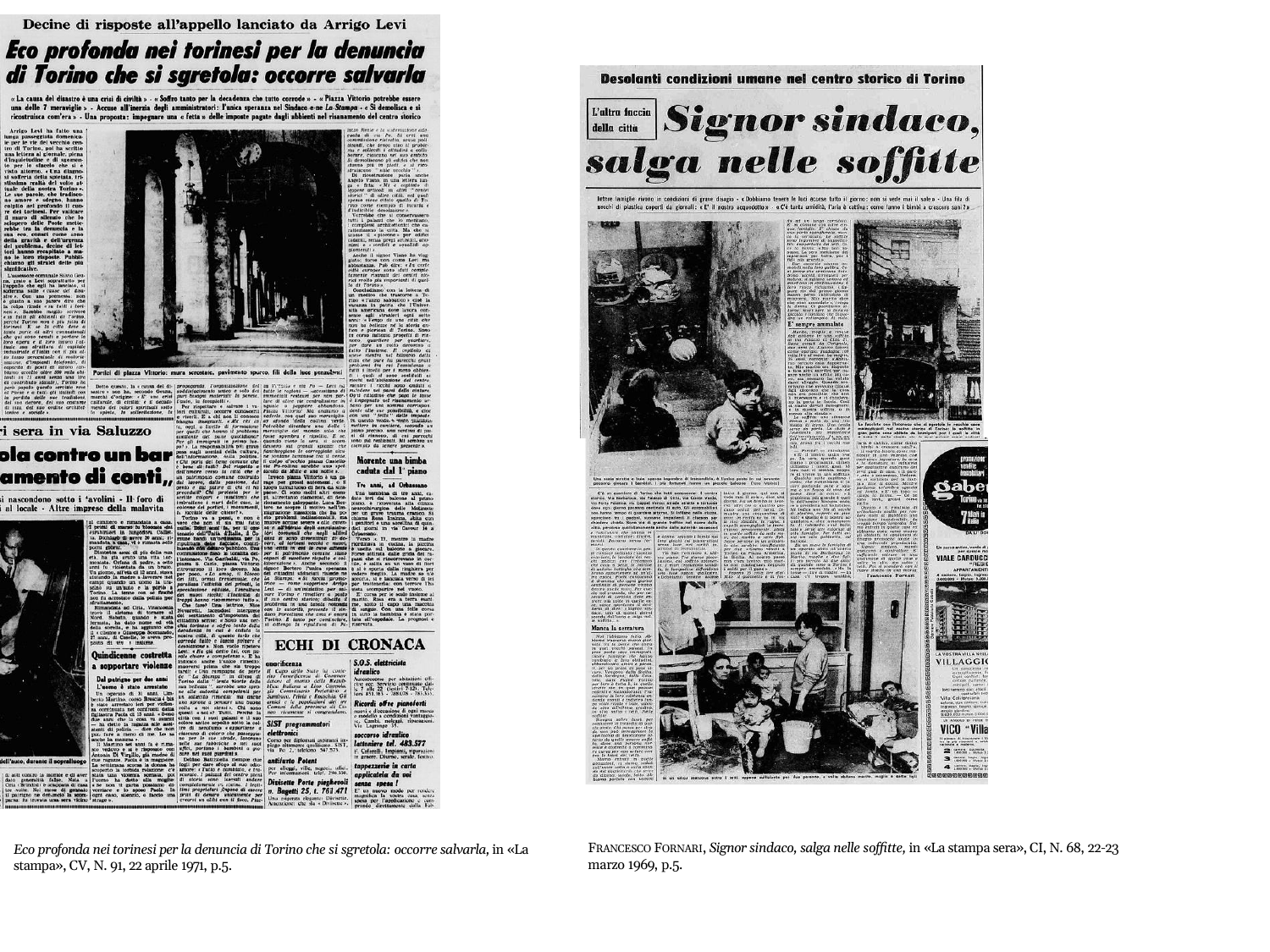

FRANCESCO FORNARI, Signor sindaco, salga nelle soffitte, in «La stampa sera», CI, N. 68, 22-23  marzo 1969, p.5.
Eco profonda nei torinesi per la denuncia di Torino che si sgretola: occorre salvarla, in «La  stampa», CV, N. 91, 22 aprile 1971, p.5.